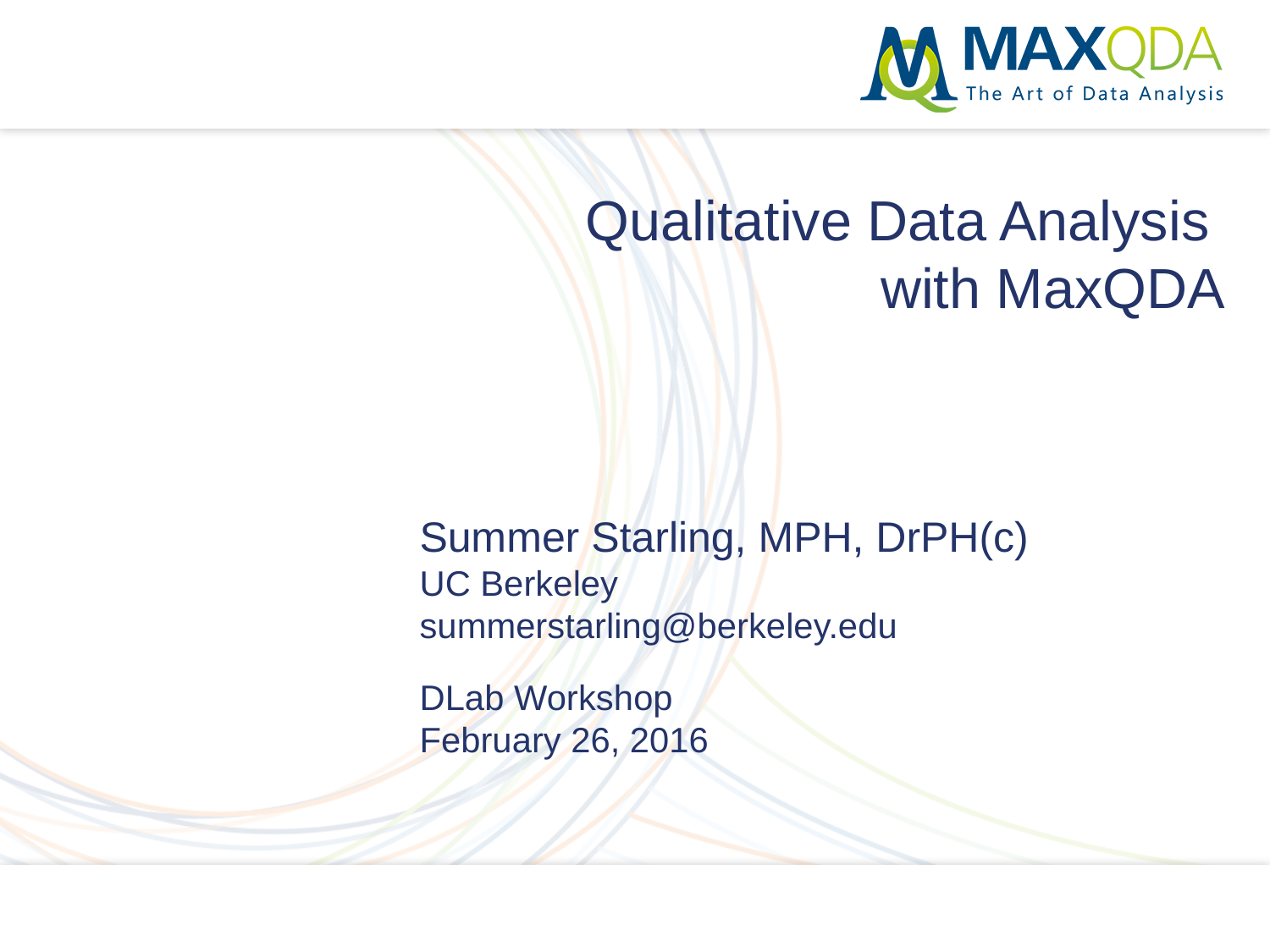

Qualitative Data Analysis
with MaxQDA

Summer Starling, MPH, DrPH(c)
UC Berkeley
summerstarling@berkeley.edu

DLab Workshop
February 26, 2016